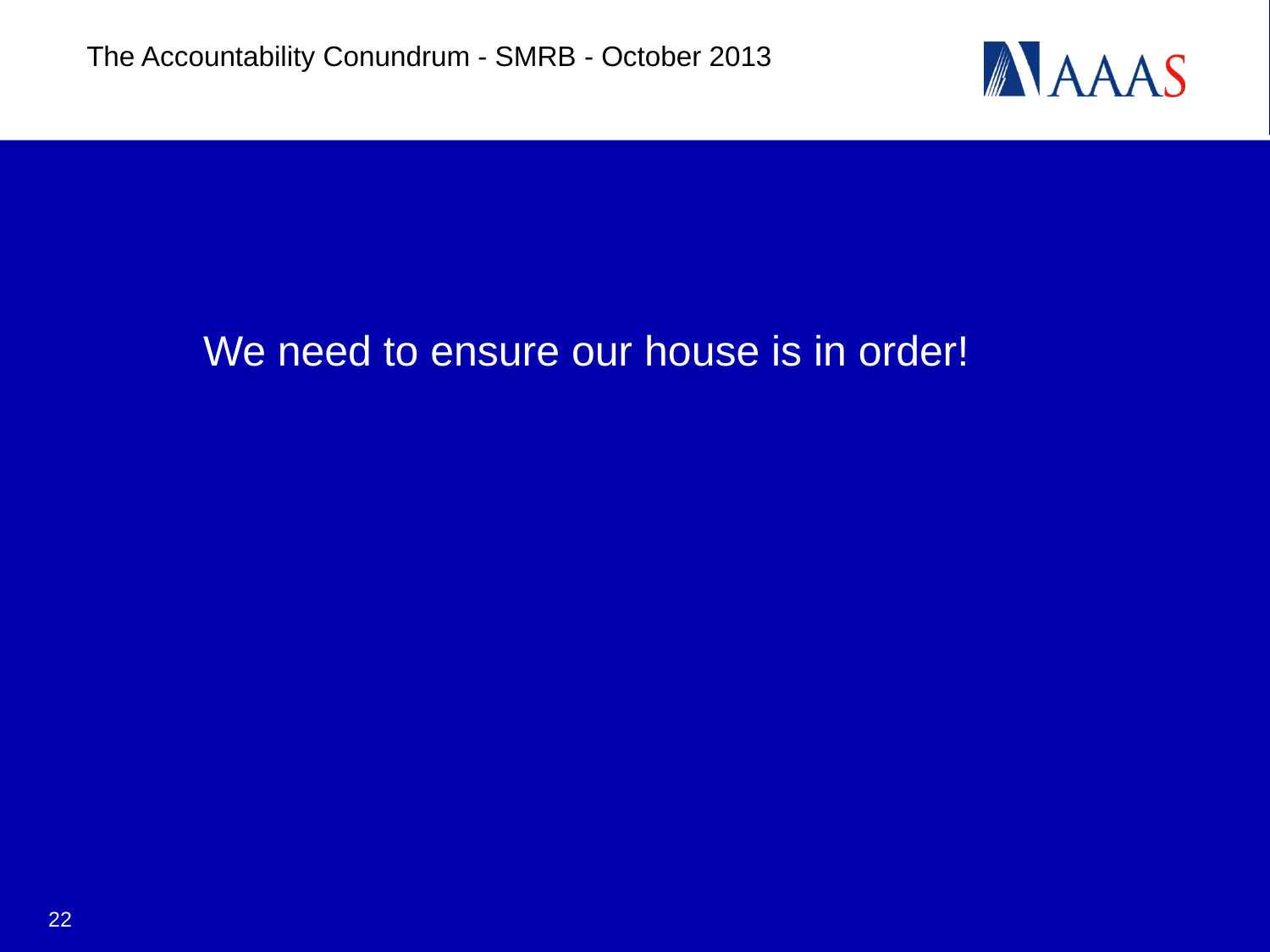

The Accountability Conundrum - SMRB - October 2013
# We need to ensure our house is in order!
22